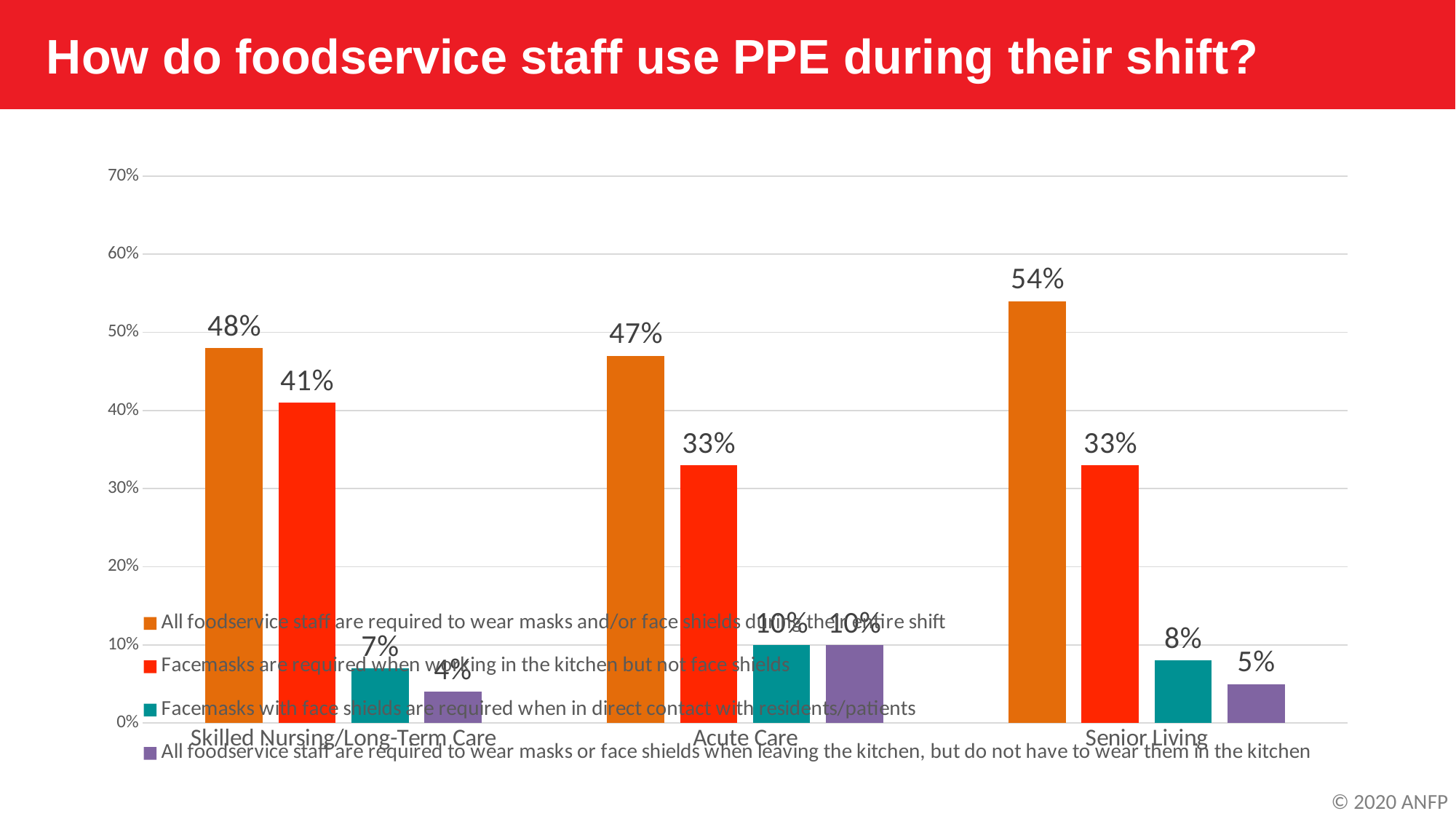

How do foodservice staff use PPE during their shift?

### Chart

| Category | All foodservice staff are required to wear masks and/or face shields during their entire shift | Facemasks are required when working in the kitchen but not face shields | Facemasks with face shields are required when in direct contact with residents/patients | All foodservice staff are required to wear masks or face shields when leaving the kitchen, but do not have to wear them in the kitchen |
|---|---|---|---|---|
| Skilled Nursing/Long-Term Care | 0.48 | 0.41 | 0.07 | 0.04 |
| Acute Care | 0.47 | 0.33 | 0.1 | 0.1 |
| Senior Living | 0.54 | 0.33 | 0.08 | 0.05 |
© 2020 ANFP